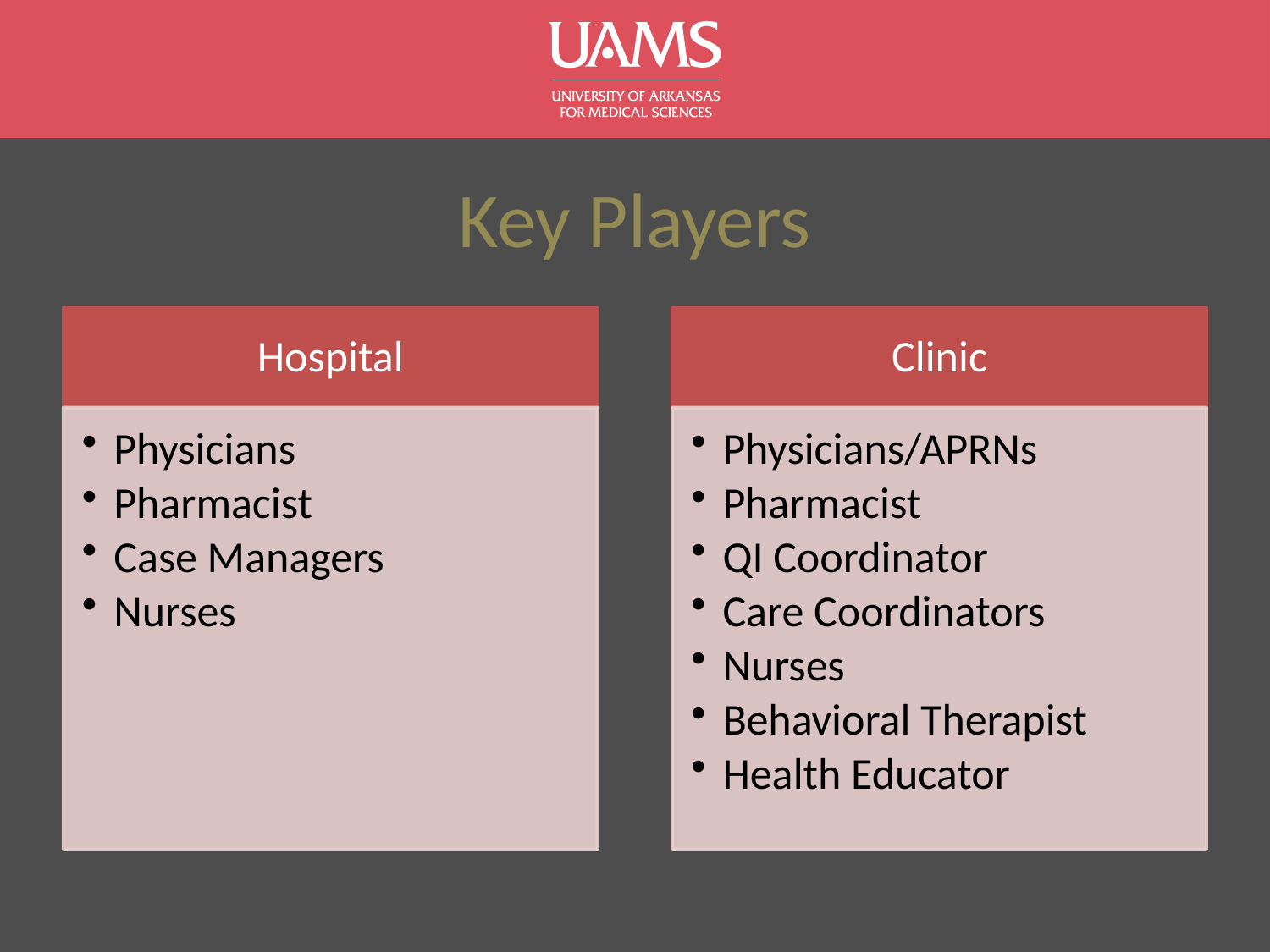

# Key Players
Hospital
Physicians
Pharmacist
Case Managers
Nurses
Clinic
Physicians/APRNs
Pharmacist
QI Coordinator
Care Coordinators
Nurses
Behavioral Therapist
Health Educator